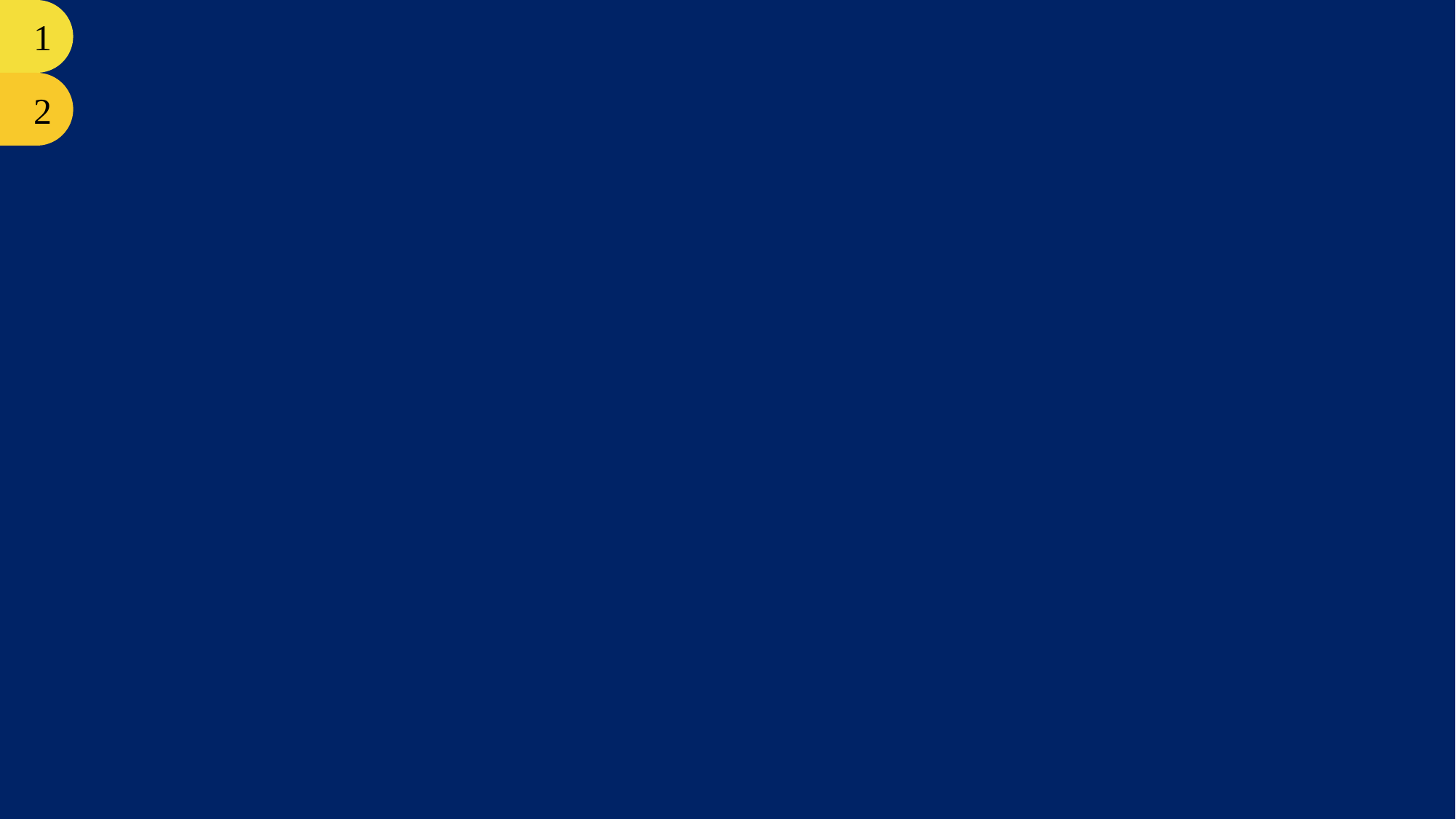

DUYỆT DANH SÁCH VỚI TOÁN TỬ IN     1
MỘT SỐ LỆNH LÀM VIỆC VỚI DANH SÁCH     2